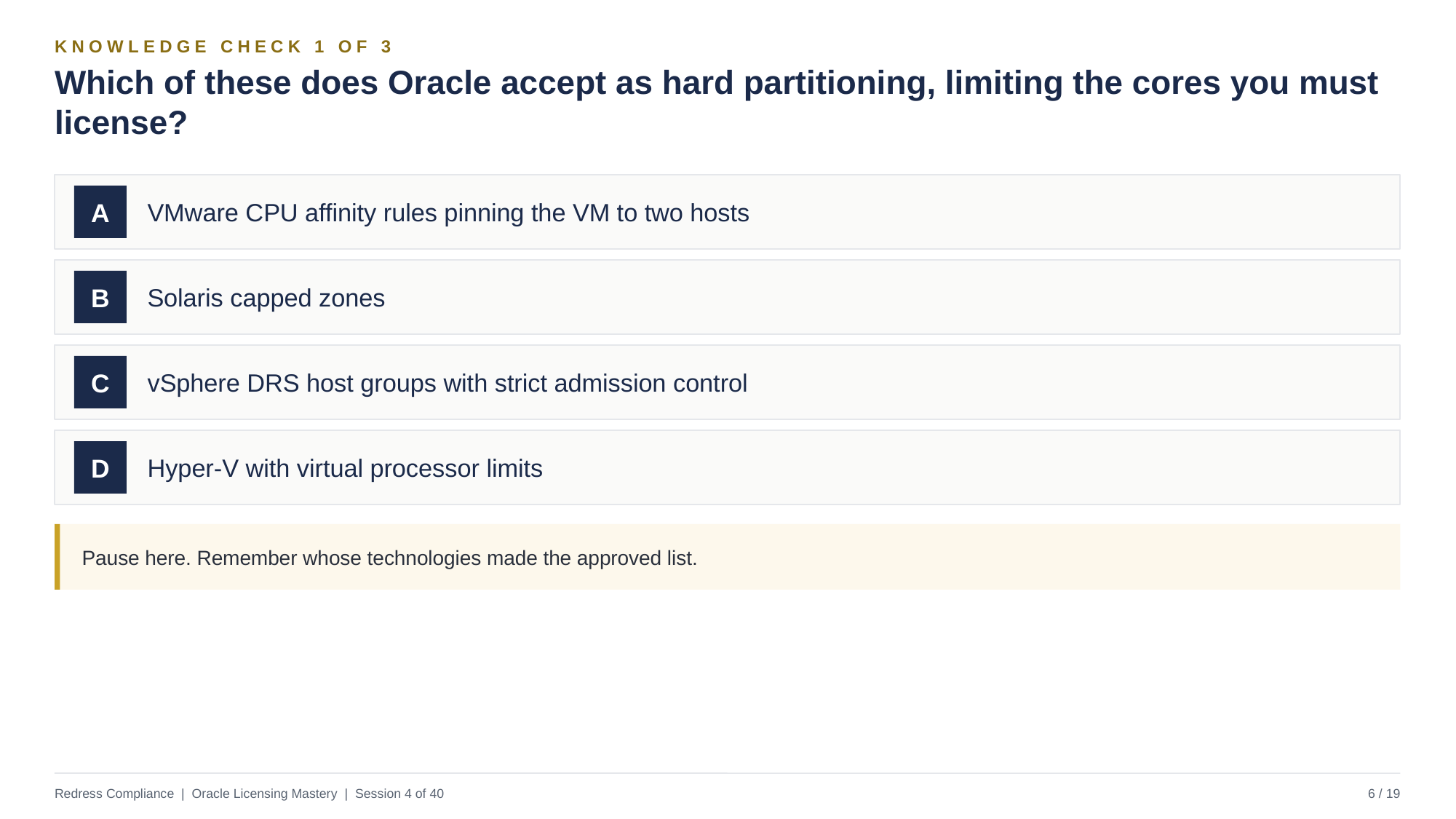

KNOWLEDGE CHECK 1 OF 3
Which of these does Oracle accept as hard partitioning, limiting the cores you must license?

VMware CPU affinity rules pinning the VM to two hosts

A

Solaris capped zones

B

vSphere DRS host groups with strict admission control

C

Hyper-V with virtual processor limits

D

Pause here. Remember whose technologies made the approved list.

Redress Compliance  |  Oracle Licensing Mastery  |  Session 4 of 40
6 / 19